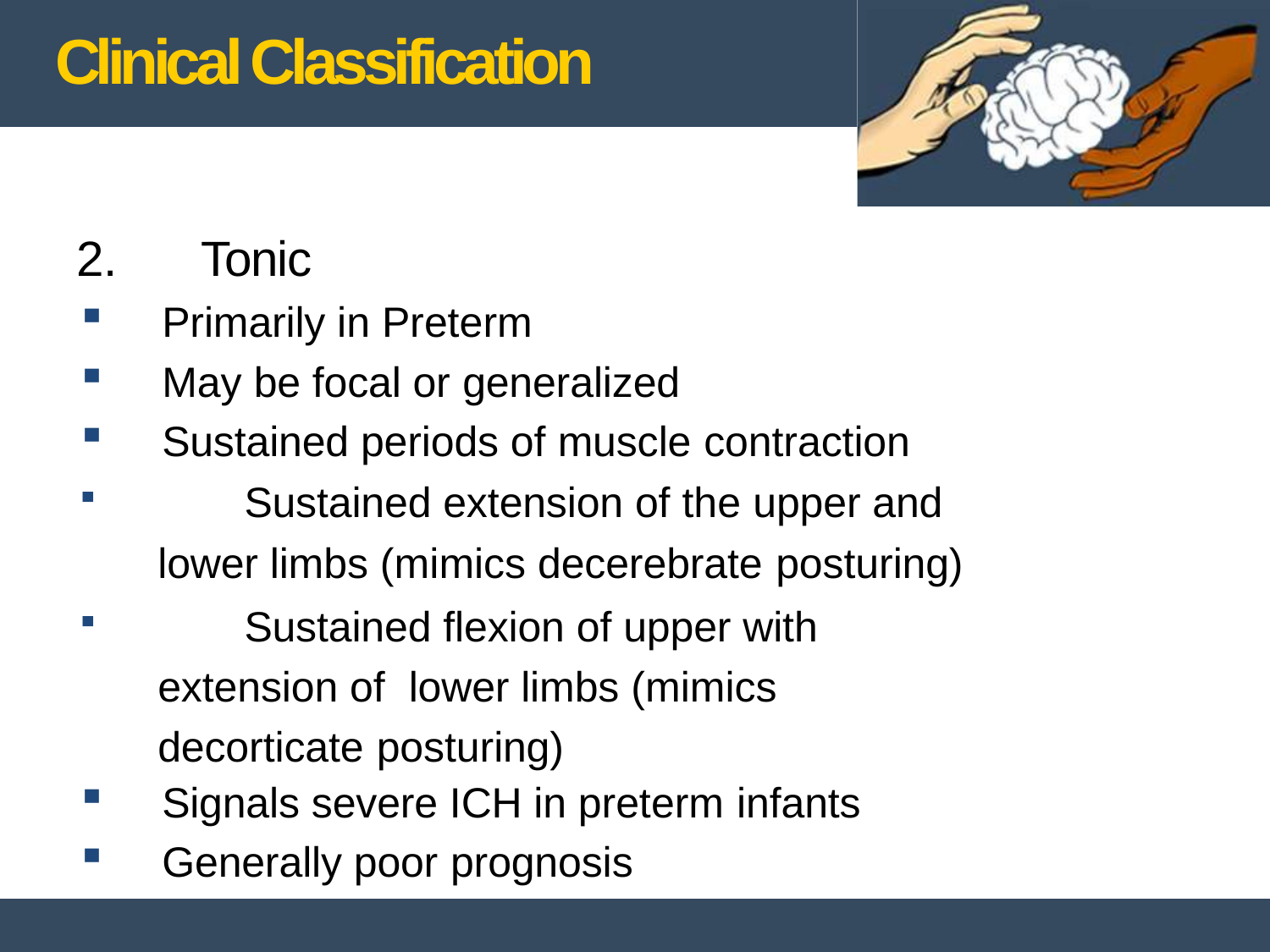

# Clinical Classification
2.	Tonic
Primarily in Preterm
May be focal or generalized
Sustained periods of muscle contraction
	Sustained extension of the upper and  lower limbs (mimics decerebrate posturing)
	Sustained flexion of upper with extension of  lower limbs (mimics decorticate posturing)
Signals severe ICH in preterm infants
Generally poor prognosis